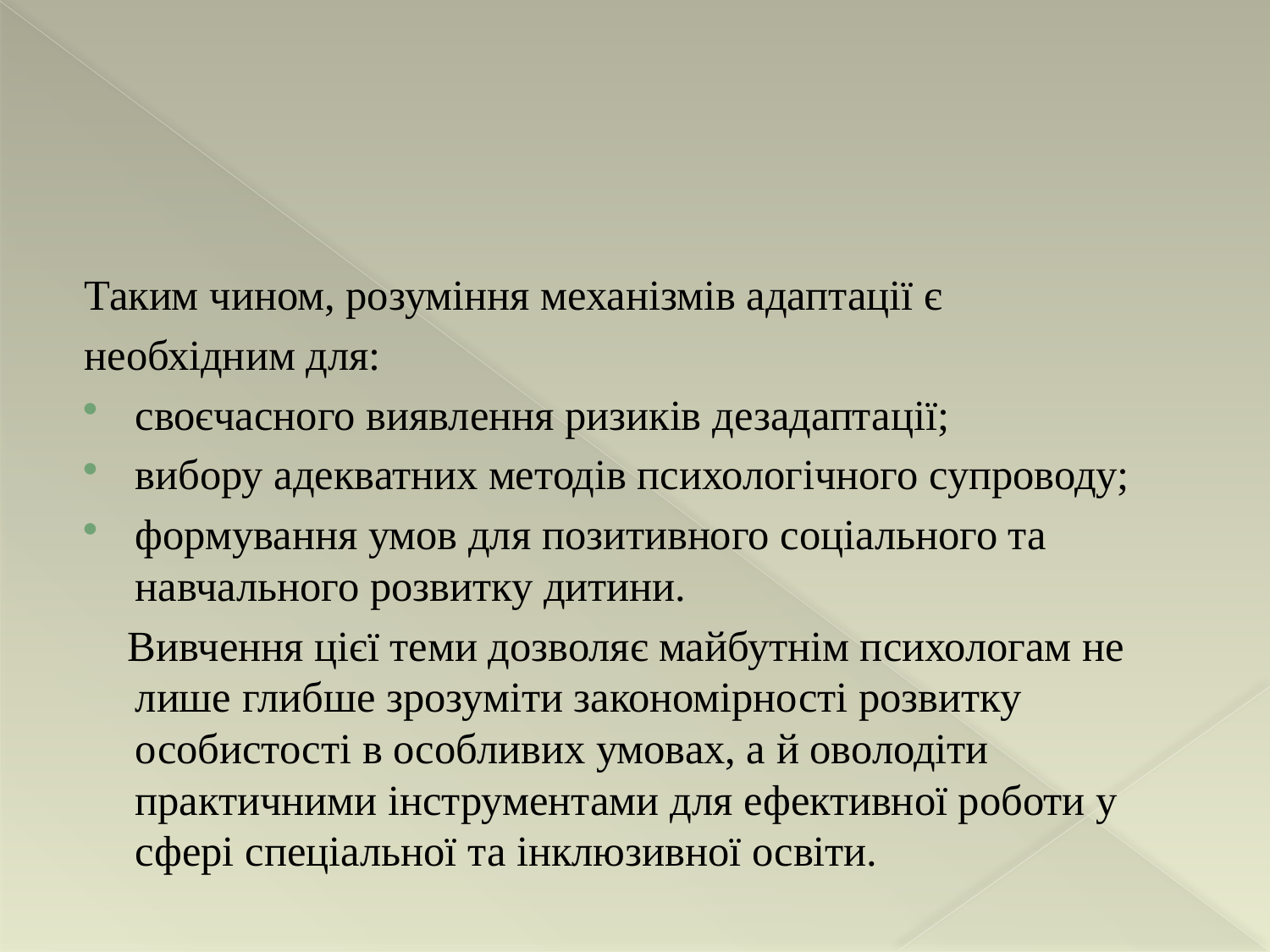

#
Таким чином, розуміння механізмів адаптації є
необхідним для:
своєчасного виявлення ризиків дезадаптації;
вибору адекватних методів психологічного супроводу;
формування умов для позитивного соціального та навчального розвитку дитини.
    Вивчення цієї теми дозволяє майбутнім психологам не лише глибше зрозуміти закономірності розвитку особистості в особливих умовах, а й оволодіти практичними інструментами для ефективної роботи у сфері спеціальної та інклюзивної освіти.